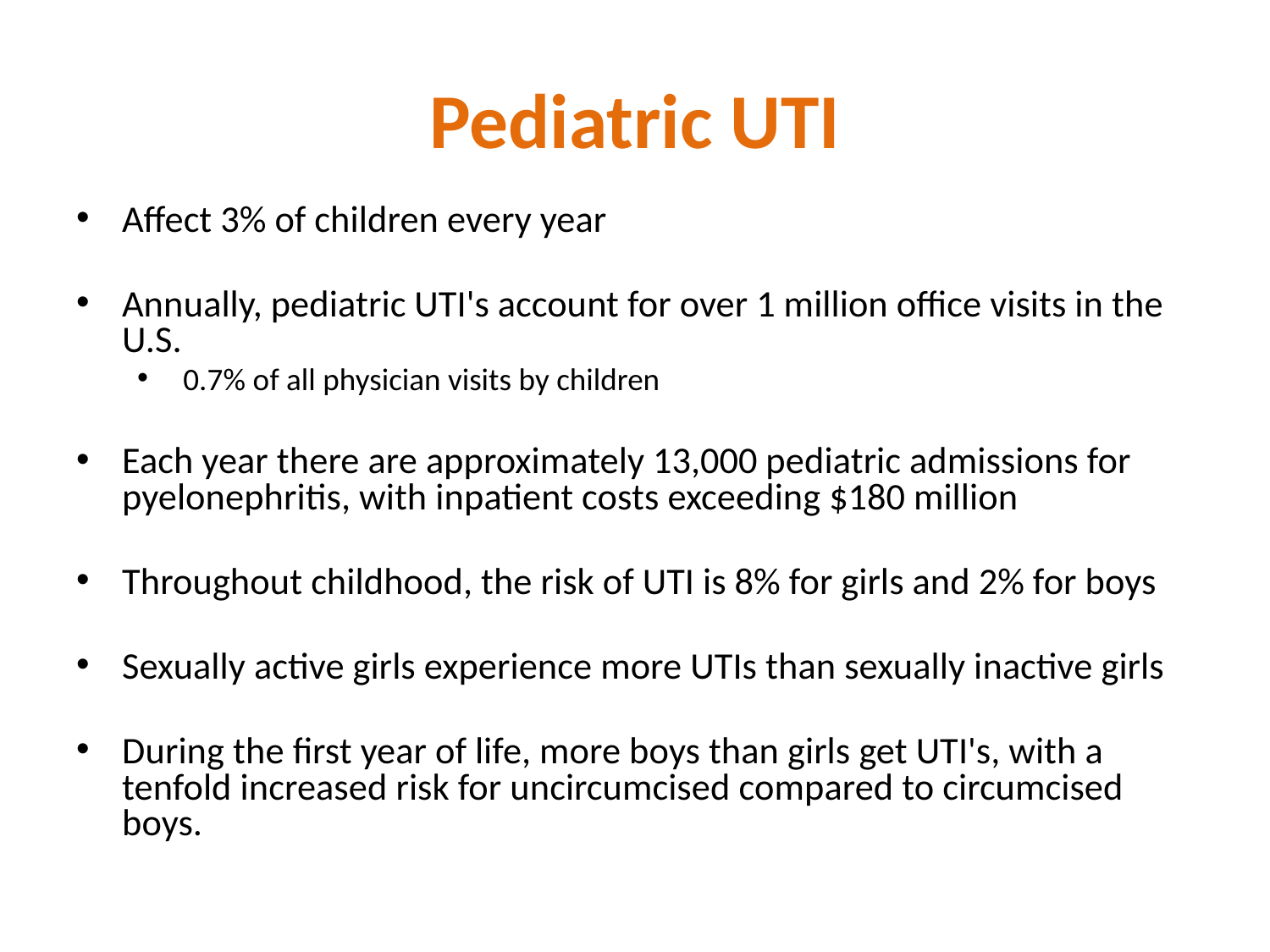

# Pediatric UTI
Affect 3% of children every year

Annually, pediatric UTI's account for over 1 million office visits in the U.S.
0.7% of all physician visits by children

Each year there are approximately 13,000 pediatric admissions for pyelonephritis, with inpatient costs exceeding $180 million

Throughout childhood, the risk of UTI is 8% for girls and 2% for boys

Sexually active girls experience more UTIs than sexually inactive girls

During the first year of life, more boys than girls get UTI's, with a tenfold increased risk for uncircumcised compared to circumcised boys.